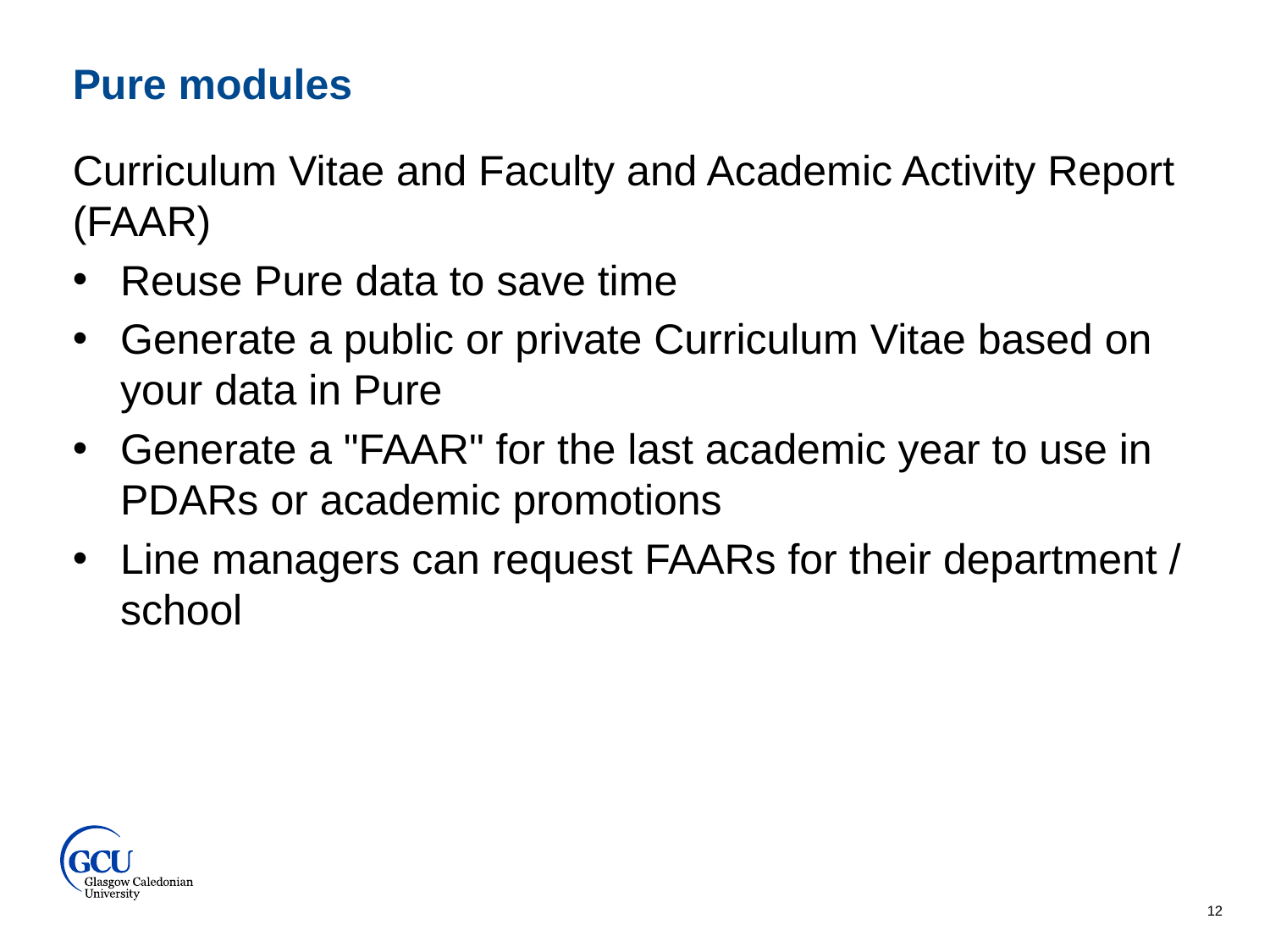

Pure modules
Curriculum Vitae and Faculty and Academic Activity Report (FAAR)
Reuse Pure data to save time
Generate a public or private Curriculum Vitae based on your data in Pure
Generate a "FAAR" for the last academic year to use in PDARs or academic promotions
Line managers can request FAARs for their department / school